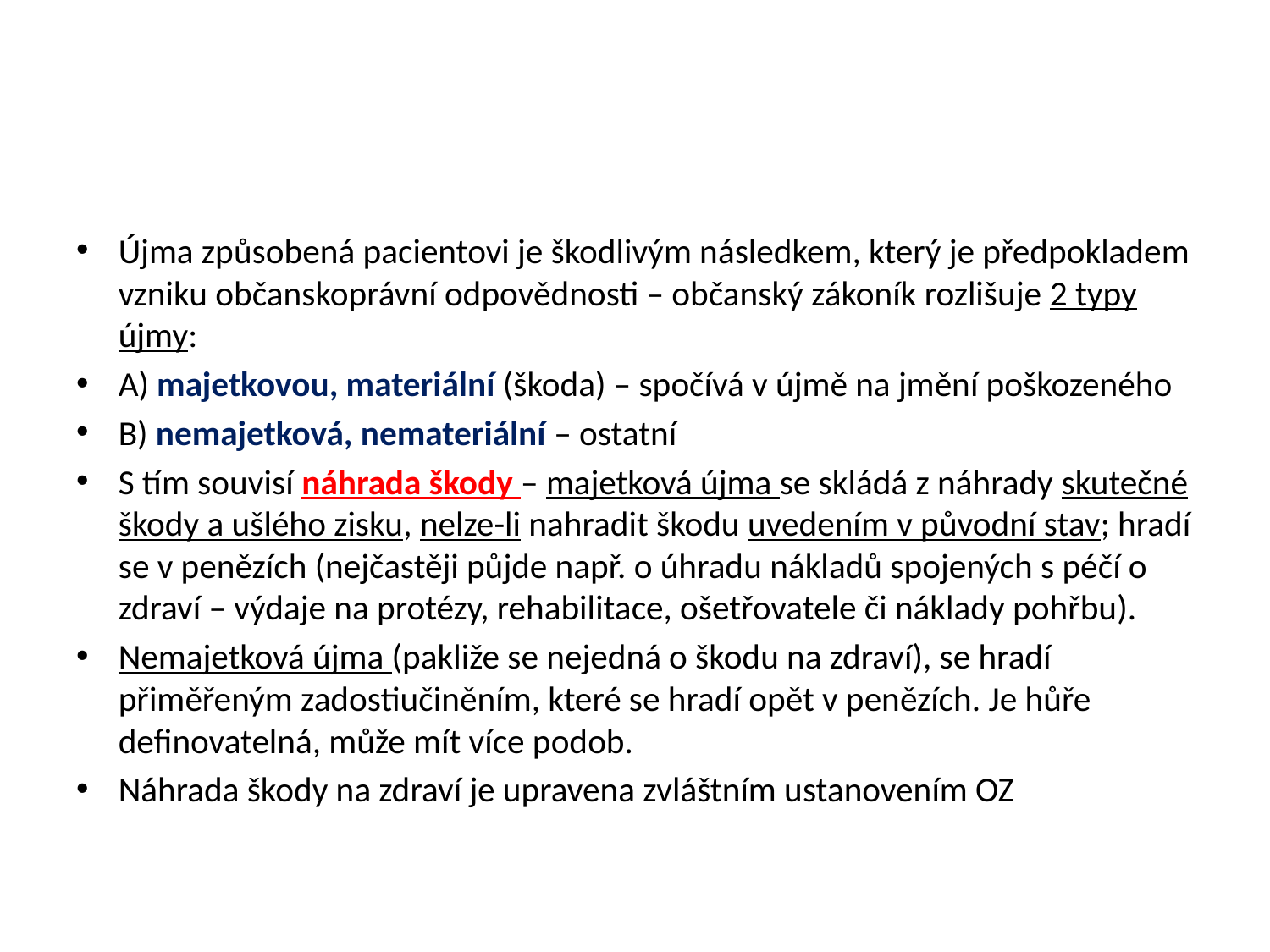

#
Újma způsobená pacientovi je škodlivým následkem, který je předpokladem vzniku občanskoprávní odpovědnosti – občanský zákoník rozlišuje 2 typy újmy:
A) majetkovou, materiální (škoda) – spočívá v újmě na jmění poškozeného
B) nemajetková, nemateriální – ostatní
S tím souvisí náhrada škody – majetková újma se skládá z náhrady skutečné škody a ušlého zisku, nelze-li nahradit škodu uvedením v původní stav; hradí se v penězích (nejčastěji půjde např. o úhradu nákladů spojených s péčí o zdraví – výdaje na protézy, rehabilitace, ošetřovatele či náklady pohřbu).
Nemajetková újma (pakliže se nejedná o škodu na zdraví), se hradí přiměřeným zadostiučiněním, které se hradí opět v penězích. Je hůře definovatelná, může mít více podob.
Náhrada škody na zdraví je upravena zvláštním ustanovením OZ